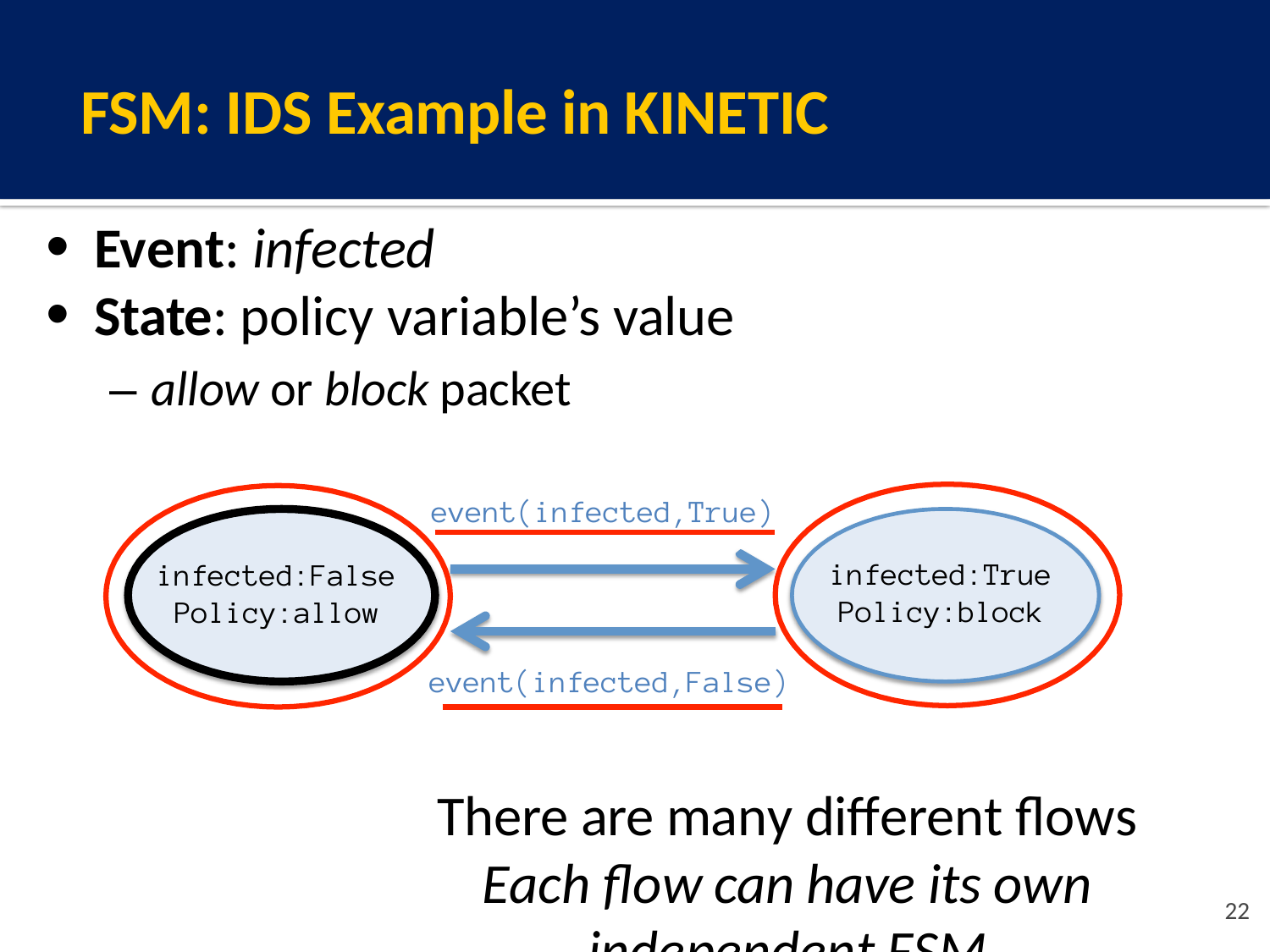

# FSM: IDS Example in KINETIC
Event: infected
State: policy variable’s value

– allow or block packet

event(infected,True)

infected:True Policy:block
infected:False Policy:allow

event(infected,False)

There are many diﬀerent ﬂows
Each ﬂow can have its own independent FSM

22